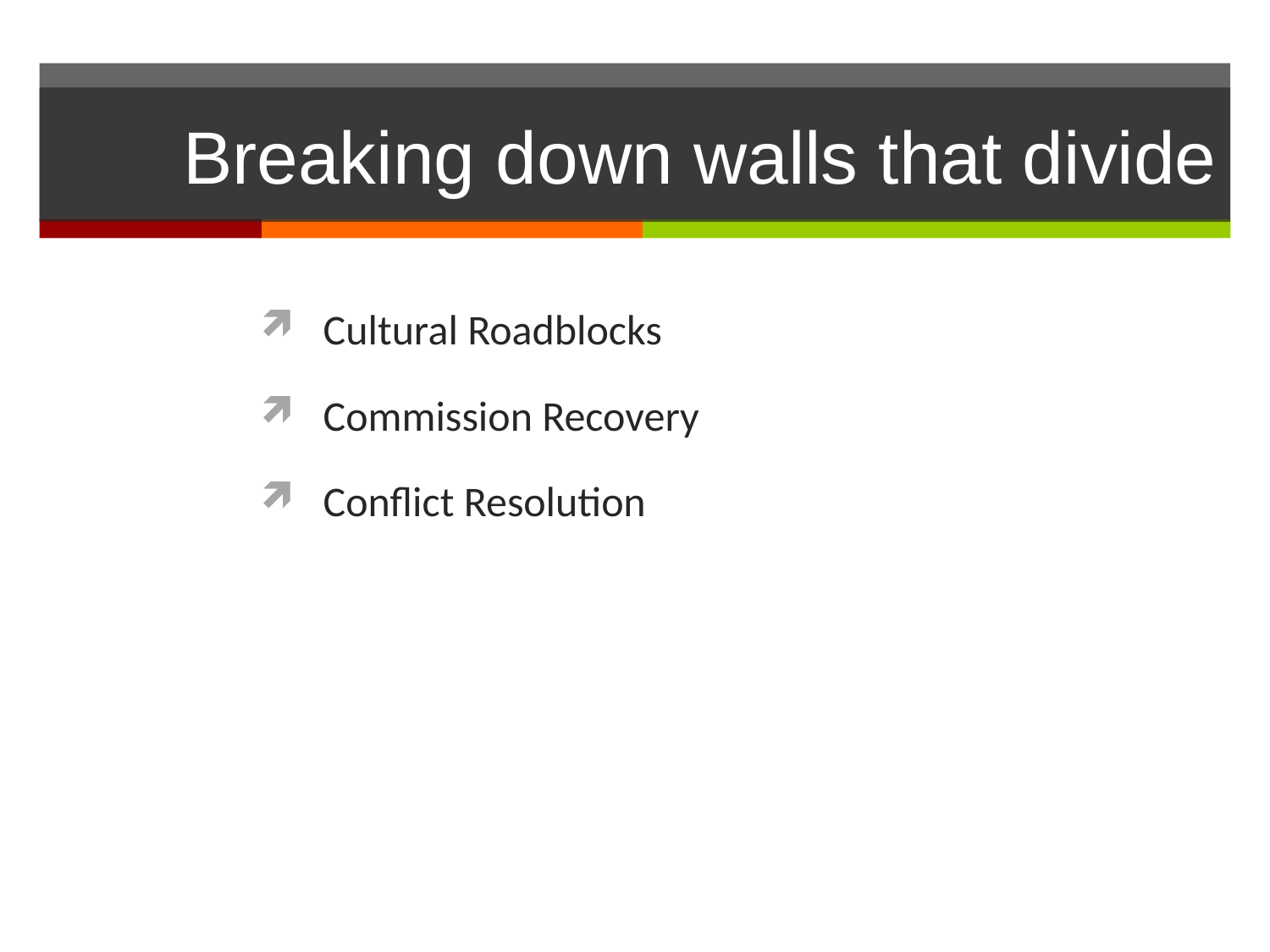

# Breaking down walls that divide
Cultural Roadblocks
Commission Recovery
Conflict Resolution